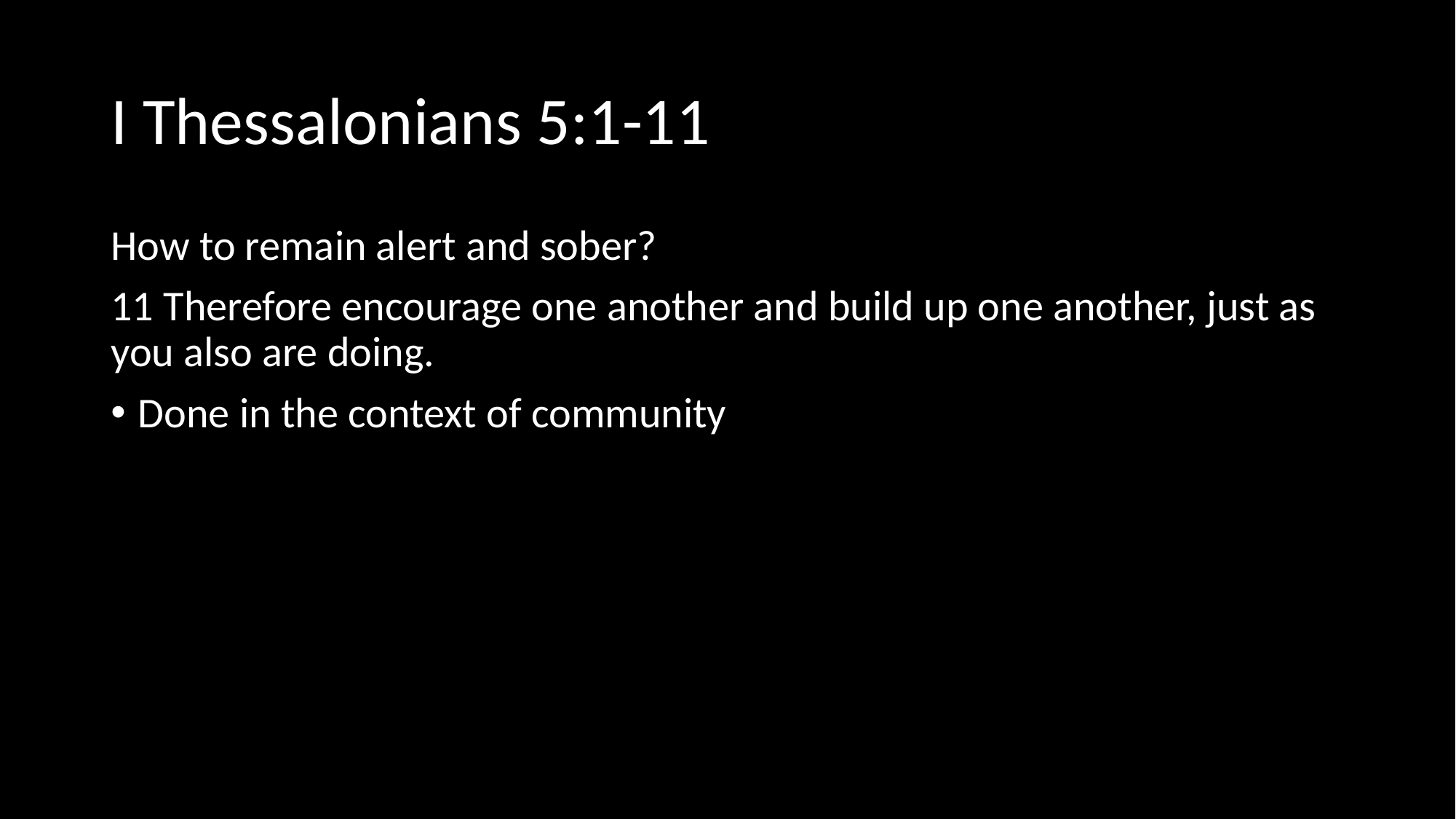

# I Thessalonians 5:1-11
How to remain alert and sober?
11 Therefore encourage one another and build up one another, just as you also are doing.
Done in the context of community